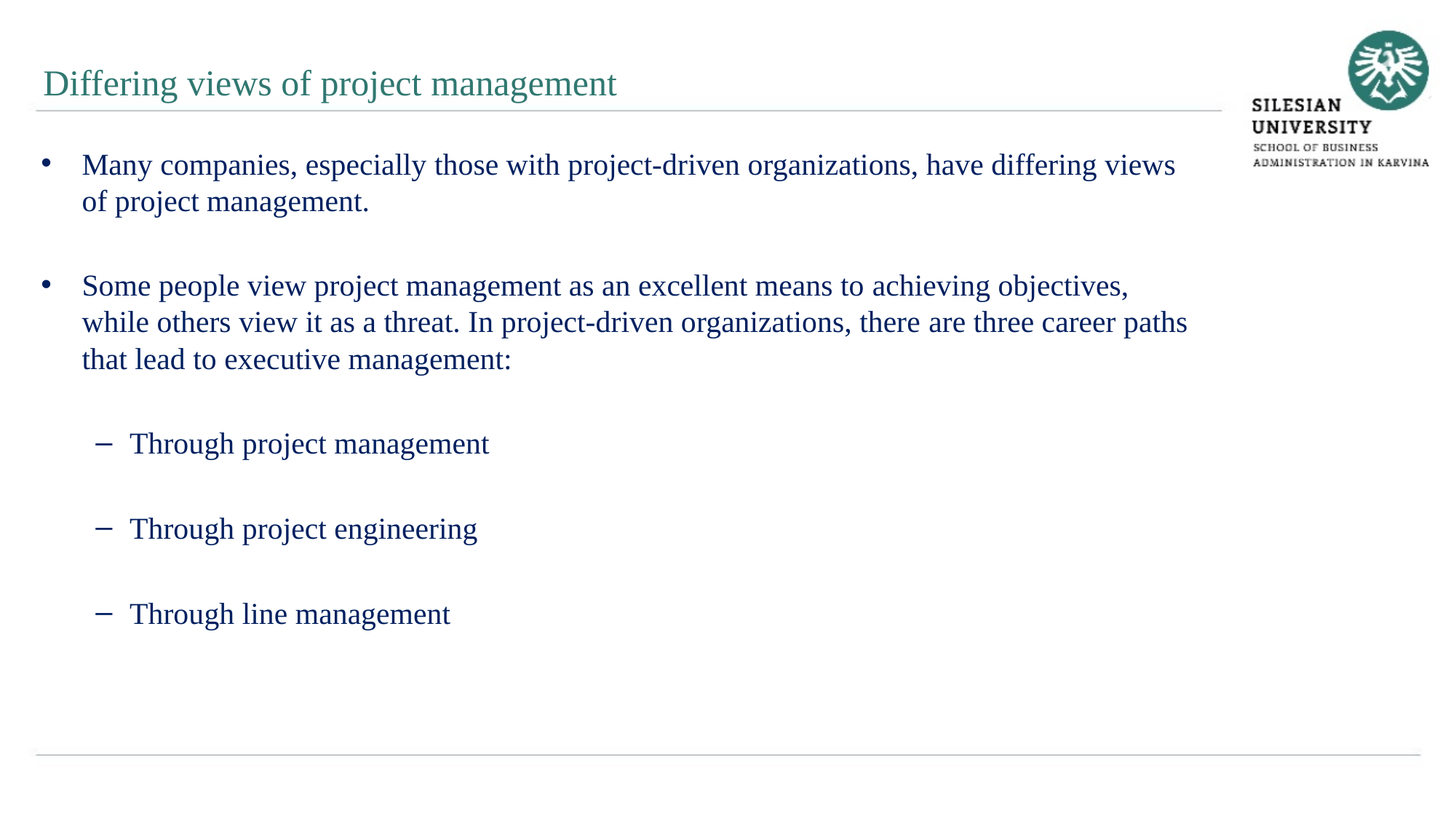

Differing views of project management
Many companies, especially those with project-driven organizations, have differing views of project management.

Some people view project management as an excellent means to achieving objectives, while others view it as a threat. In project-driven organizations, there are three career paths that lead to executive management:

Through project management

Through project engineering

Through line management